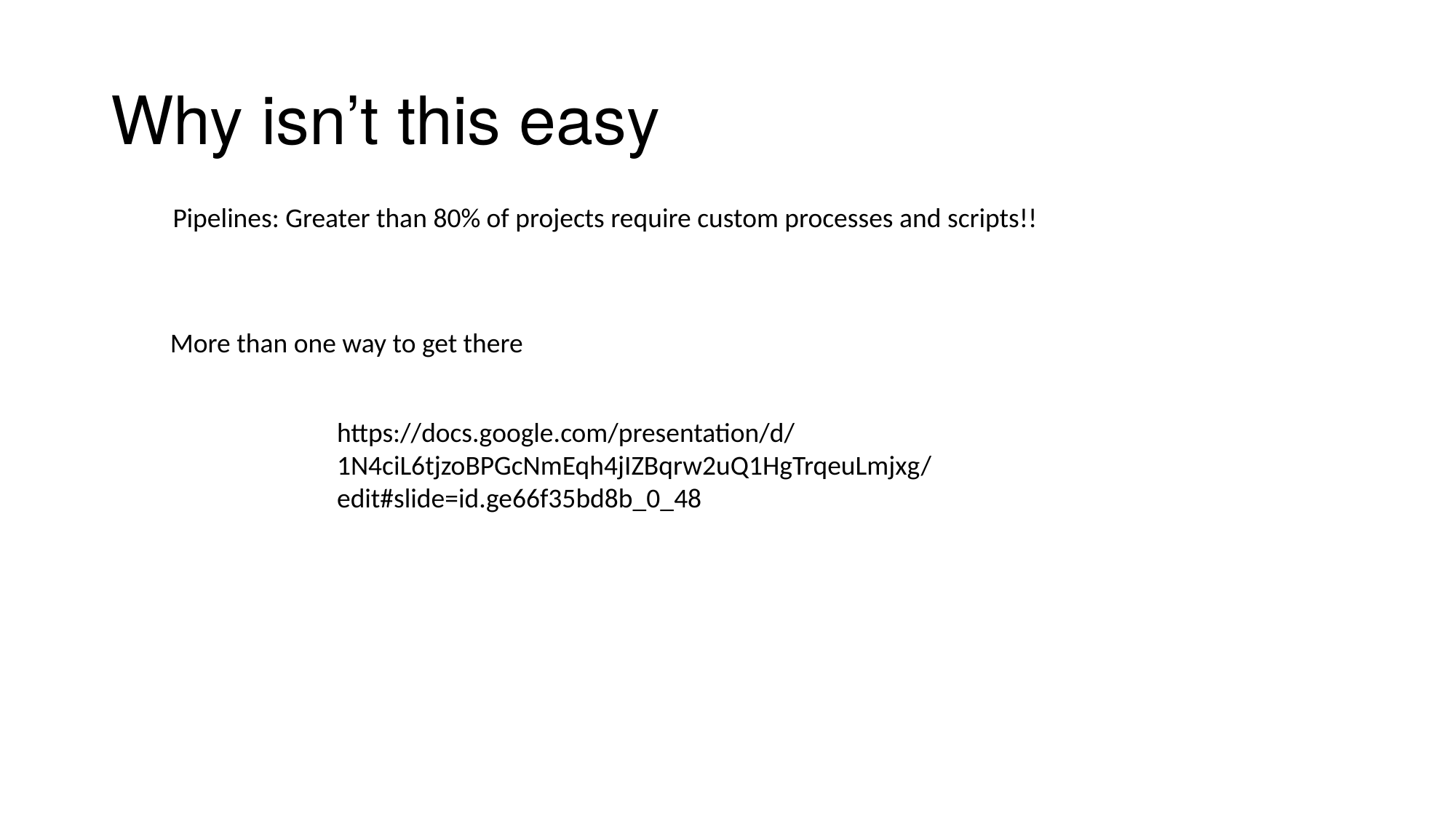

# Why isn’t this easy
Pipelines: Greater than 80% of projects require custom processes and scripts!!
More than one way to get there
https://docs.google.com/presentation/d/1N4ciL6tjzoBPGcNmEqh4jIZBqrw2uQ1HgTrqeuLmjxg/edit#slide=id.ge66f35bd8b_0_48